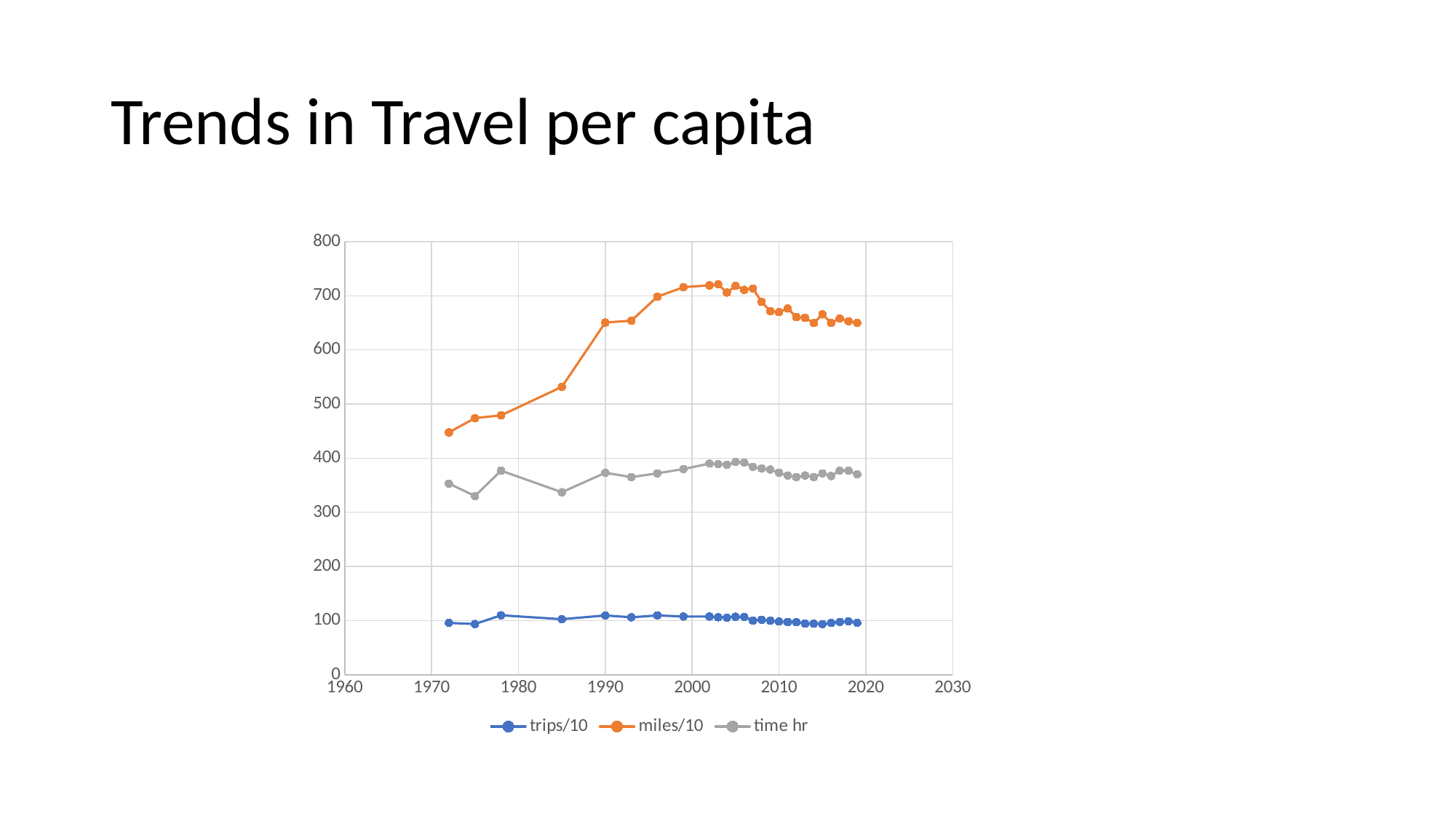

# Trends in Travel per capita

### Chart

| Category | trips/10 | miles/10 | time hr |
|---|---|---|---|